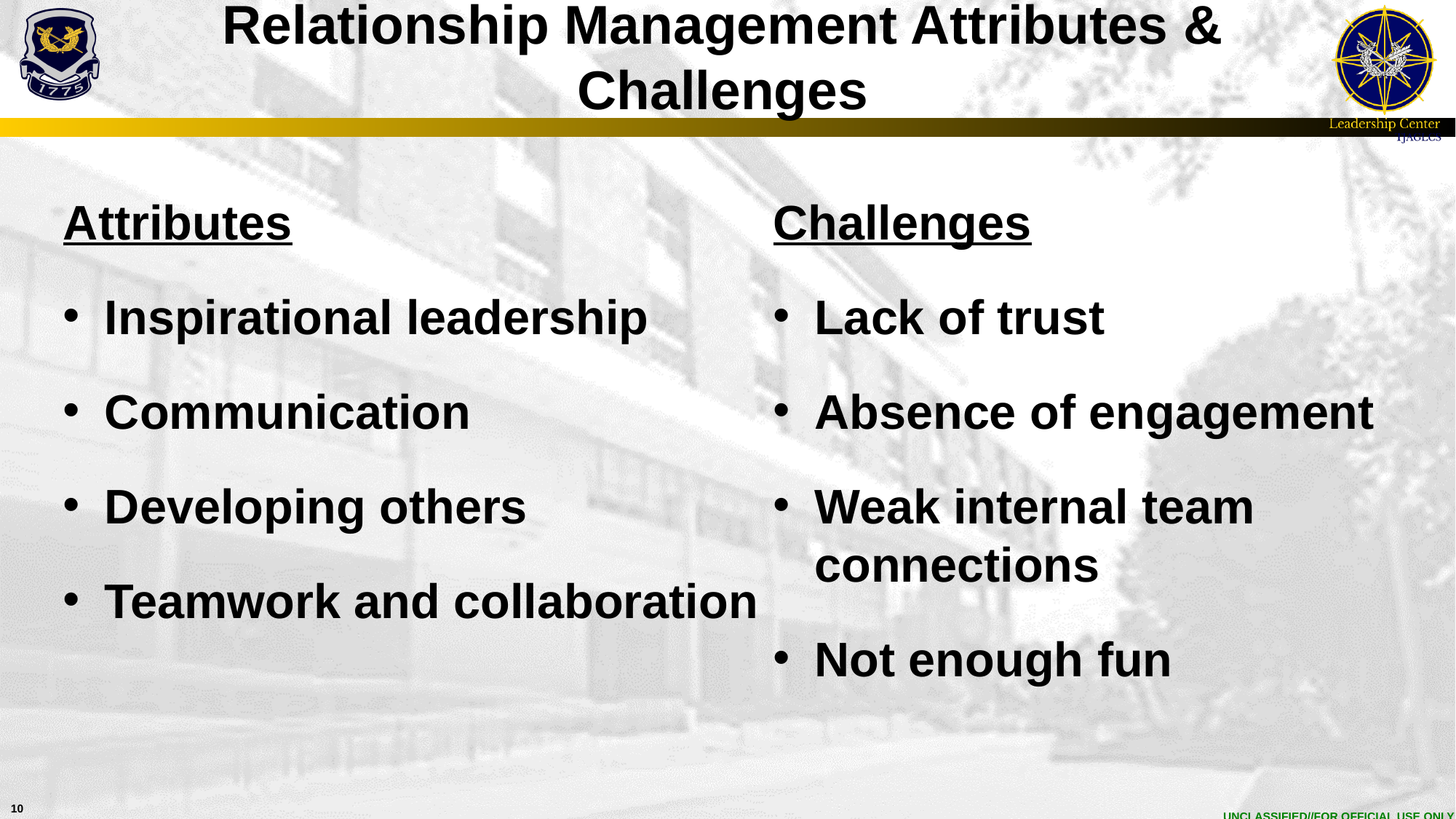

# Relationship Management Attributes & Challenges
Attributes
Inspirational leadership
Communication
Developing others
Teamwork and collaboration
Challenges
Lack of trust
Absence of engagement
Weak internal team connections
Not enough fun